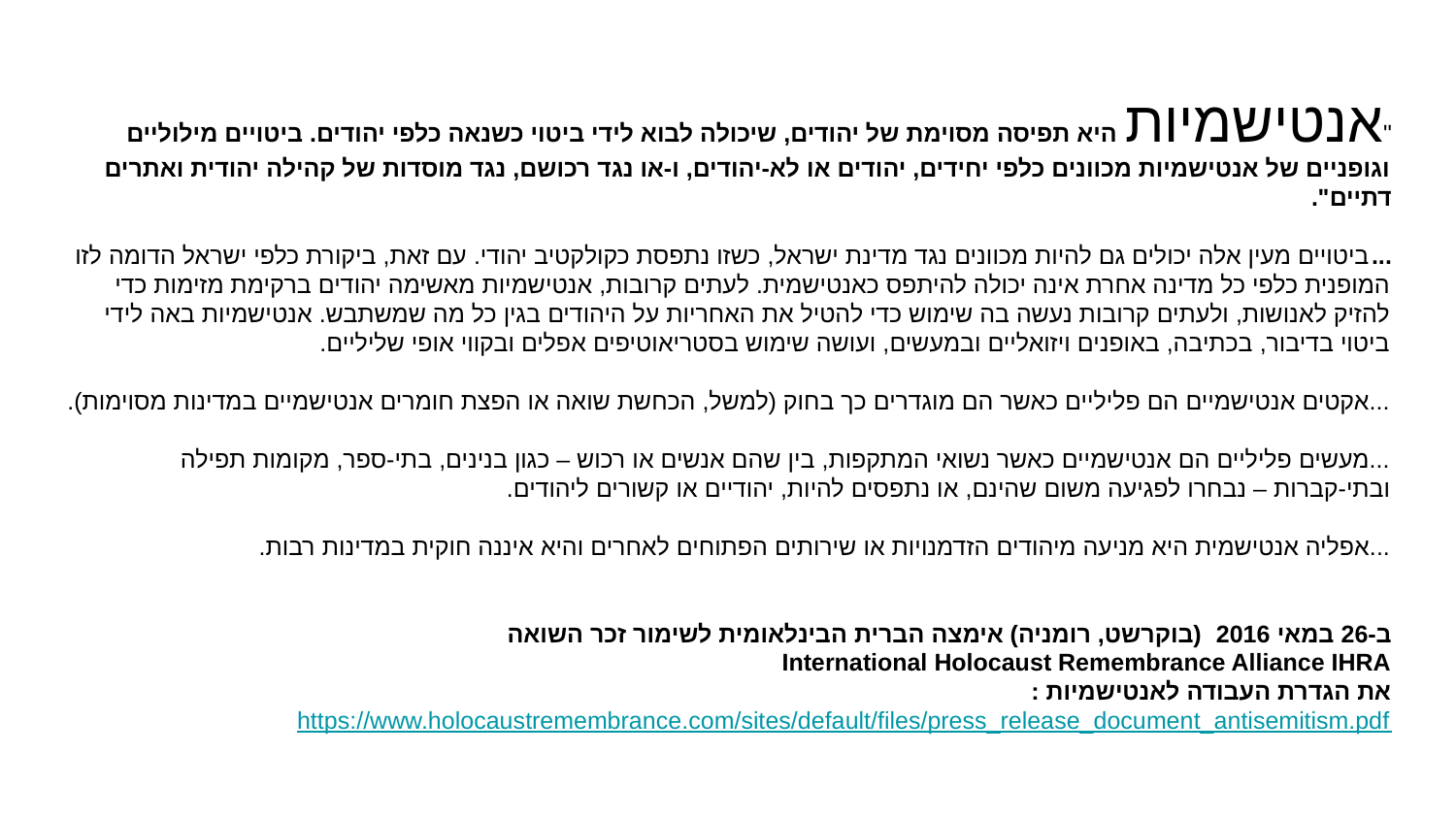

# "אנטישמיות היא תפיסה מסוימת של יהודים, שיכולה לבוא לידי ביטוי כשנאה כלפי יהודים. ביטויים מילוליים וגופניים של אנטישמיות מכוונים כלפי יחידים, יהודים או לא-יהודים, ו-או נגד רכושם, נגד מוסדות של קהילה יהודית ואתרים דתיים". ...ביטויים מעין אלה יכולים גם להיות מכוונים נגד מדינת ישראל, כשזו נתפסת כקולקטיב יהודי. עם זאת, ביקורת כלפי ישראל הדומה לזו המופנית כלפי כל מדינה אחרת אינה יכולה להיתפס כאנטישמית. לעתים קרובות, אנטישמיות מאשימה יהודים ברקימת מזימות כדי להזיק לאנושות, ולעתים קרובות נעשה בה שימוש כדי להטיל את האחריות על היהודים בגין כל מה שמשתבש. אנטישמיות באה לידי ביטוי בדיבור, בכתיבה, באופנים ויזואליים ובמעשים, ועושה שימוש בסטריאוטיפים אפלים ובקווי אופי שליליים. ...אקטים אנטישמיים הם פליליים כאשר הם מוגדרים כך בחוק (למשל, הכחשת שואה או הפצת חומרים אנטישמיים במדינות מסוימות). ...מעשים פליליים הם אנטישמיים כאשר נשואי המתקפות, בין שהם אנשים או רכוש – כגון בנינים, בתי-ספר, מקומות תפילה ובתי-קברות – נבחרו לפגיעה משום שהינם, או נתפסים להיות, יהודיים או קשורים ליהודים. ...אפליה אנטישמית היא מניעה מיהודים הזדמנויות או שירותים הפתוחים לאחרים והיא איננה חוקית במדינות רבות. ב-26 במאי 2016  (בוקרשט, רומניה) אימצה הברית הבינלאומית לשימור זכר השואה International Holocaust Remembrance Alliance IHRA את הגדרת העבודה לאנטישמיות : https://www.holocaustremembrance.com/sites/default/files/press_release_document_antisemitism.pdf